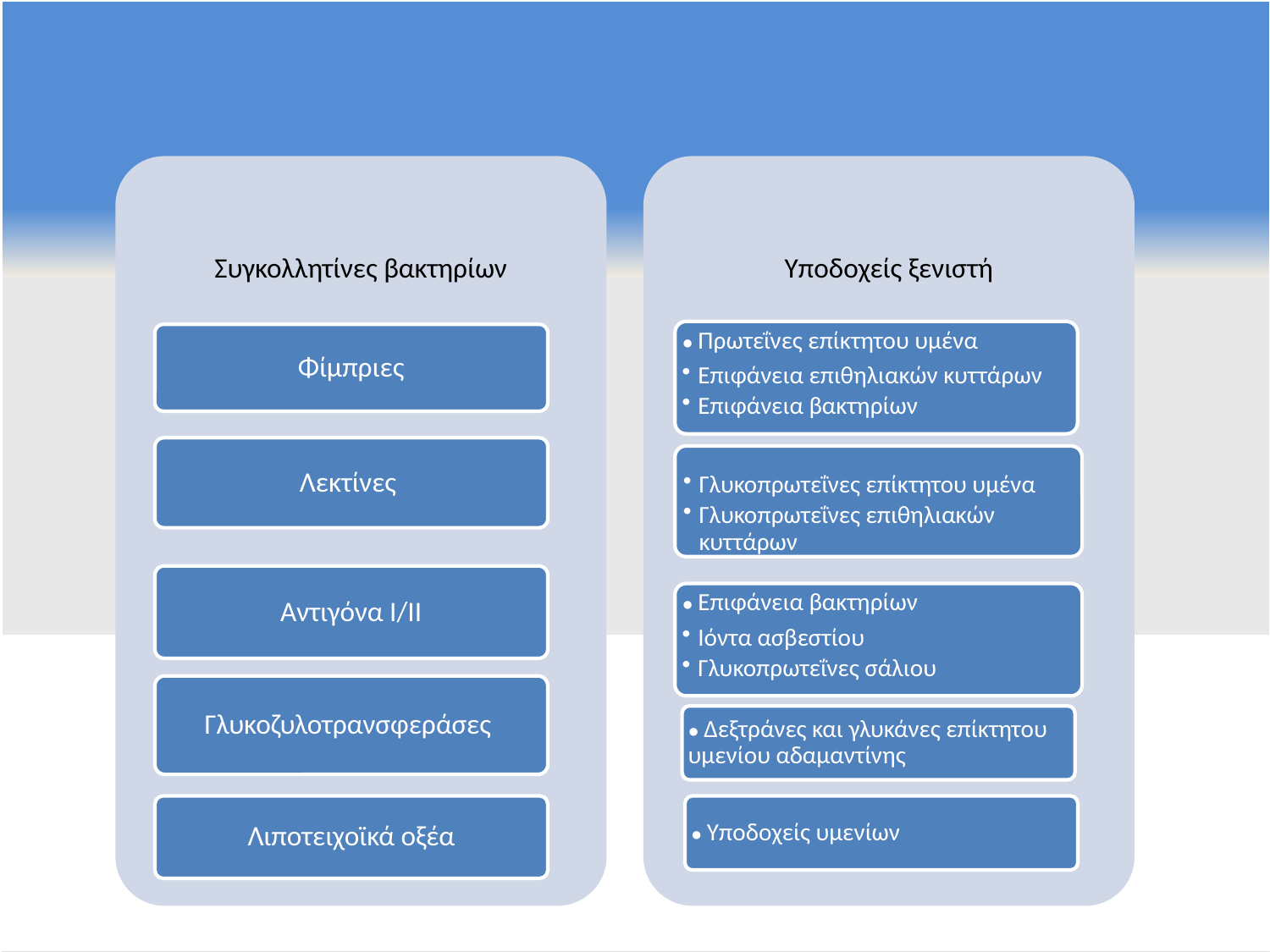

Συγκολλητίνες βακτηρίων
Φίμπριες
Λεκτίνες
Αντιγόνα Ι/ΙΙ
Γλυκοζυλοτρανσφεράσες
Λιποτειχοϊκά οξέα
Υποδοχείς ξενιστή
● Πρωτεΐνες επίκτητου υμένα
Επιφάνεια επιθηλιακών κυττάρων
Επιφάνεια βακτηρίων

Γλυκοπρωτεΐνες επίκτητου υμένα
Γλυκοπρωτεΐνες επιθηλιακών κυττάρων

● Επιφάνεια βακτηρίων
Ιόντα ασβεστίου
Γλυκοπρωτεΐνες σάλιου
● Δεξτράνες και γλυκάνες επίκτητου υμενίου αδαμαντίνης
● Υποδοχείς υμενίων